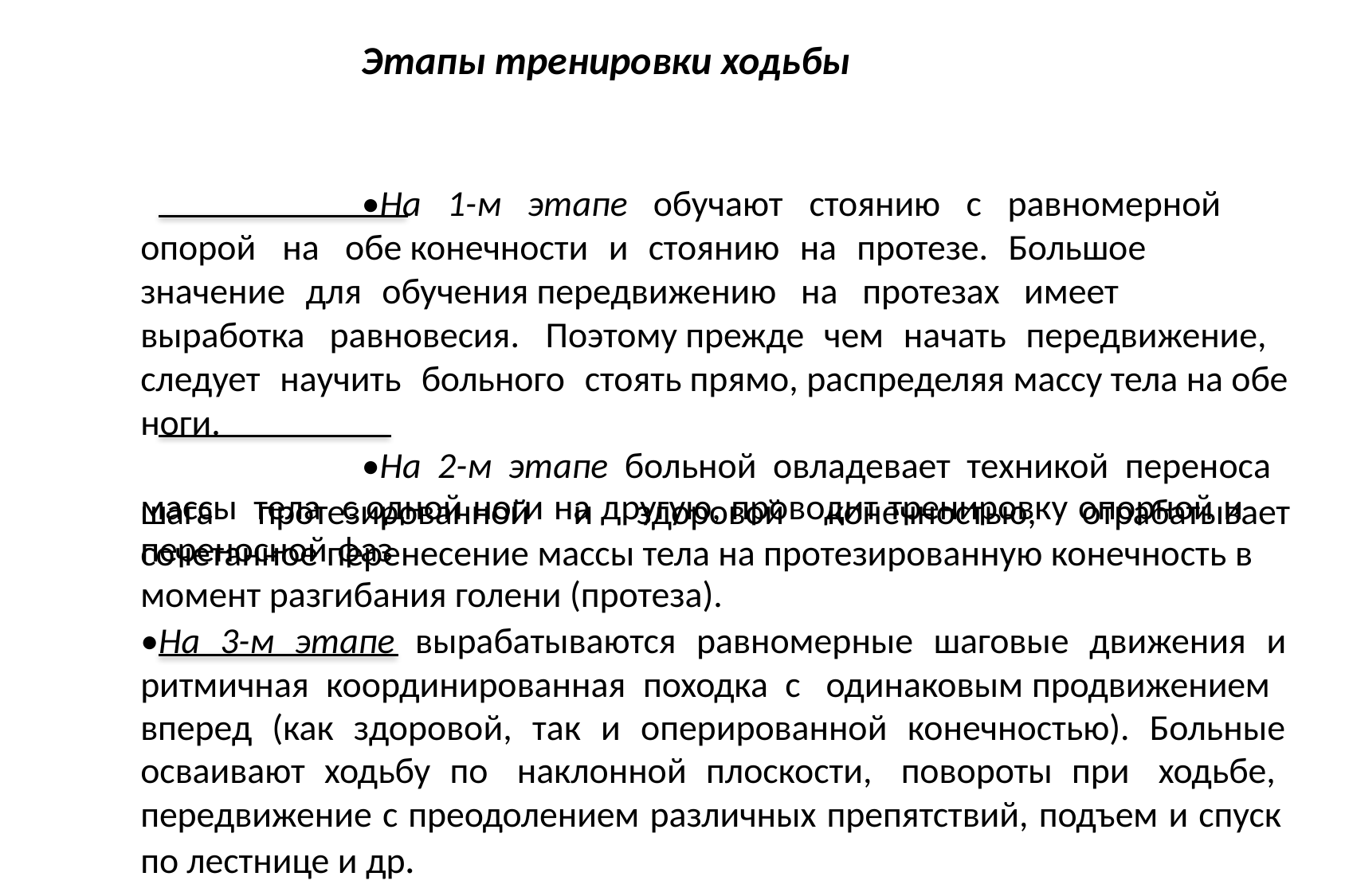

Этапы тренировки ходьбы

•На   1-м   этапе   обучают   стоянию   c   равномерной   опорой   на   обе конечности  и  стоянию  на  протезе.  Большое  значение  для  обучения передвижению   на   протезах   имеет   выработка   равновесия.   Поэтому прежде  чем  начать  передвижение,  следует  научить  больного  стоять прямо, распределяя массу тела на обе ноги.
•На  2-м  этапе  больной  овладевает  техникой  переноса  массы  тела  c одной ноги на другую, проводит тренировку опорной и переносной фаз

шага	протезированной	и	здоровой	конечностью,	отрабатывает
сочетанное перенесение массы тела на протезированную конечность в момент разгибания голени (протеза).
•На  3-м  этапе  вырабатываются  равномерные  шаговые  движения  и ритмичная  координированная  походка  c   одинаковым продвижением вперед  (как  здоровой,  так  и  оперированной  конечностью).  Больные осваивают  ходьбу  по   наклонной  плоскости,   повороты  при   ходьбе, передвижение c преодолением различных препятствий, подъем и спуск по лестнице и др.